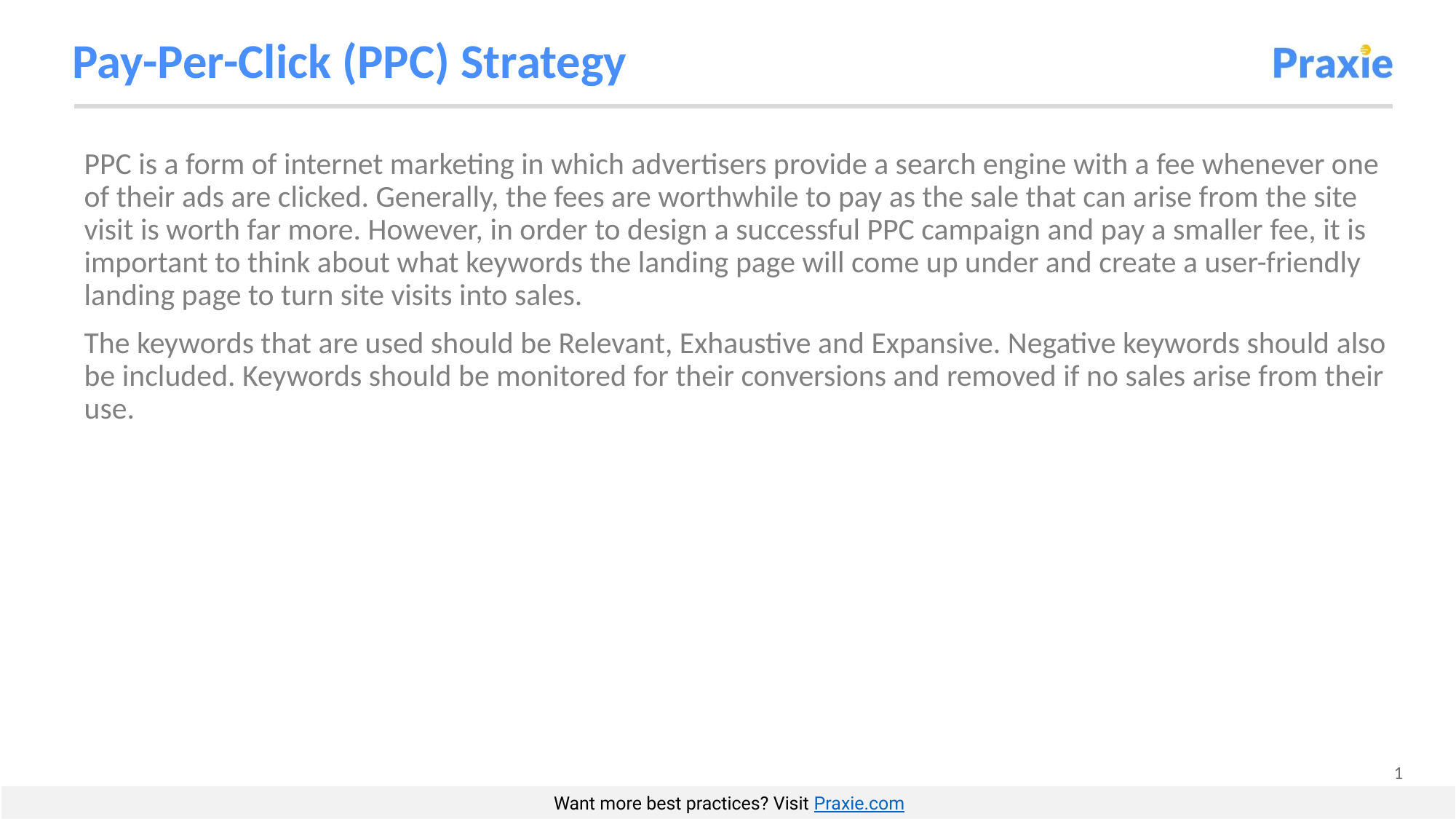

# Pay-Per-Click (PPC) Strategy
PPC is a form of internet marketing in which advertisers provide a search engine with a fee whenever one of their ads are clicked. Generally, the fees are worthwhile to pay as the sale that can arise from the site visit is worth far more. However, in order to design a successful PPC campaign and pay a smaller fee, it is important to think about what keywords the landing page will come up under and create a user-friendly landing page to turn site visits into sales.
The keywords that are used should be Relevant, Exhaustive and Expansive. Negative keywords should also be included. Keywords should be monitored for their conversions and removed if no sales arise from their use.
Want more best practices? Visit Praxie.com